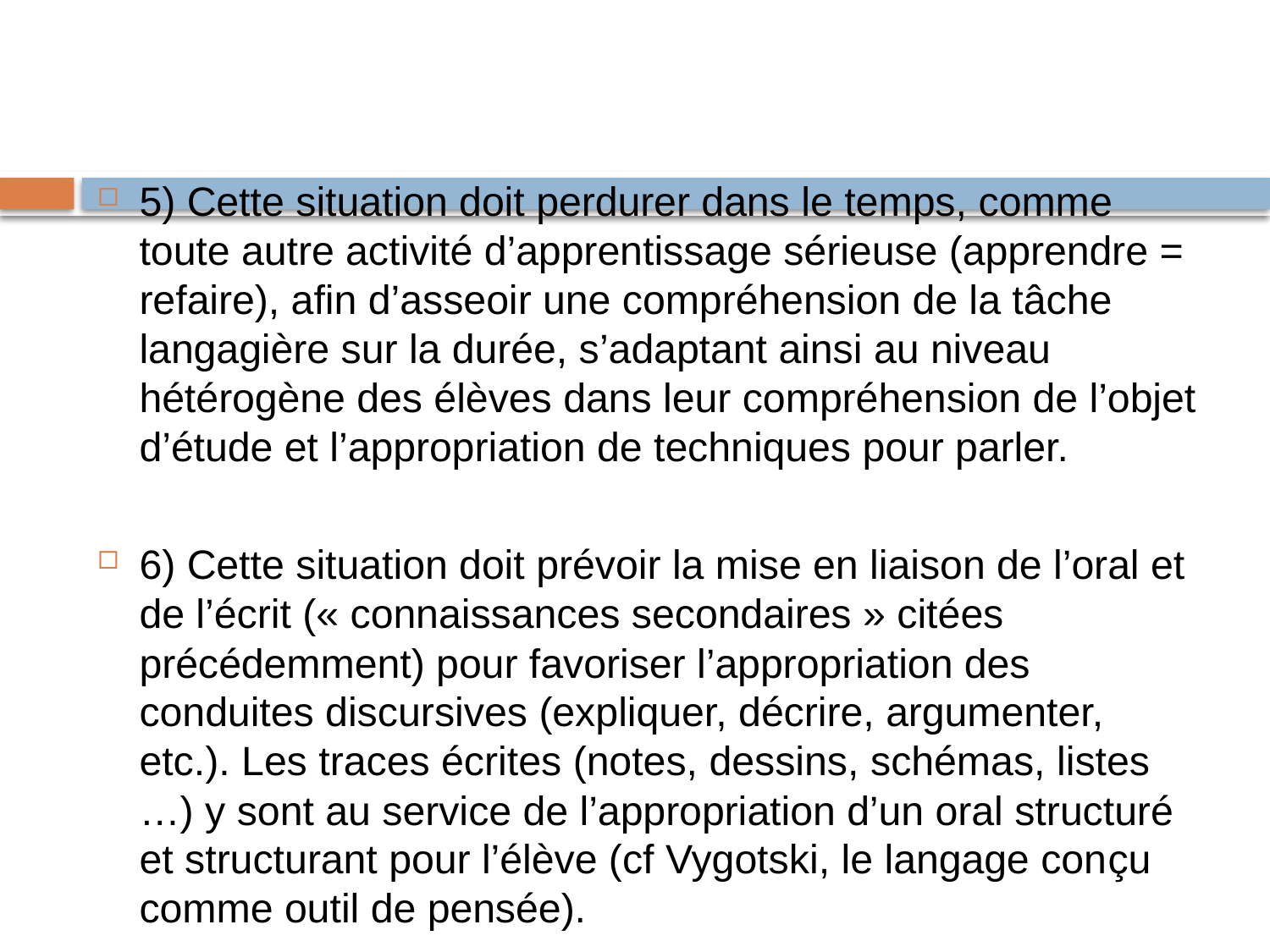

#
5) Cette situation doit perdurer dans le temps, comme toute autre activité d’apprentissage sérieuse (apprendre = refaire), afin d’asseoir une compréhension de la tâche langagière sur la durée, s’adaptant ainsi au niveau hétérogène des élèves dans leur compréhension de l’objet d’étude et l’appropriation de techniques pour parler.

6) Cette situation doit prévoir la mise en liaison de l’oral et de l’écrit (« connaissances secondaires » citées précédemment) pour favoriser l’appropriation des conduites discursives (expliquer, décrire, argumenter, etc.). Les traces écrites (notes, dessins, schémas, listes …) y sont au service de l’appropriation d’un oral structuré et structurant pour l’élève (cf Vygotski, le langage conçu comme outil de pensée).